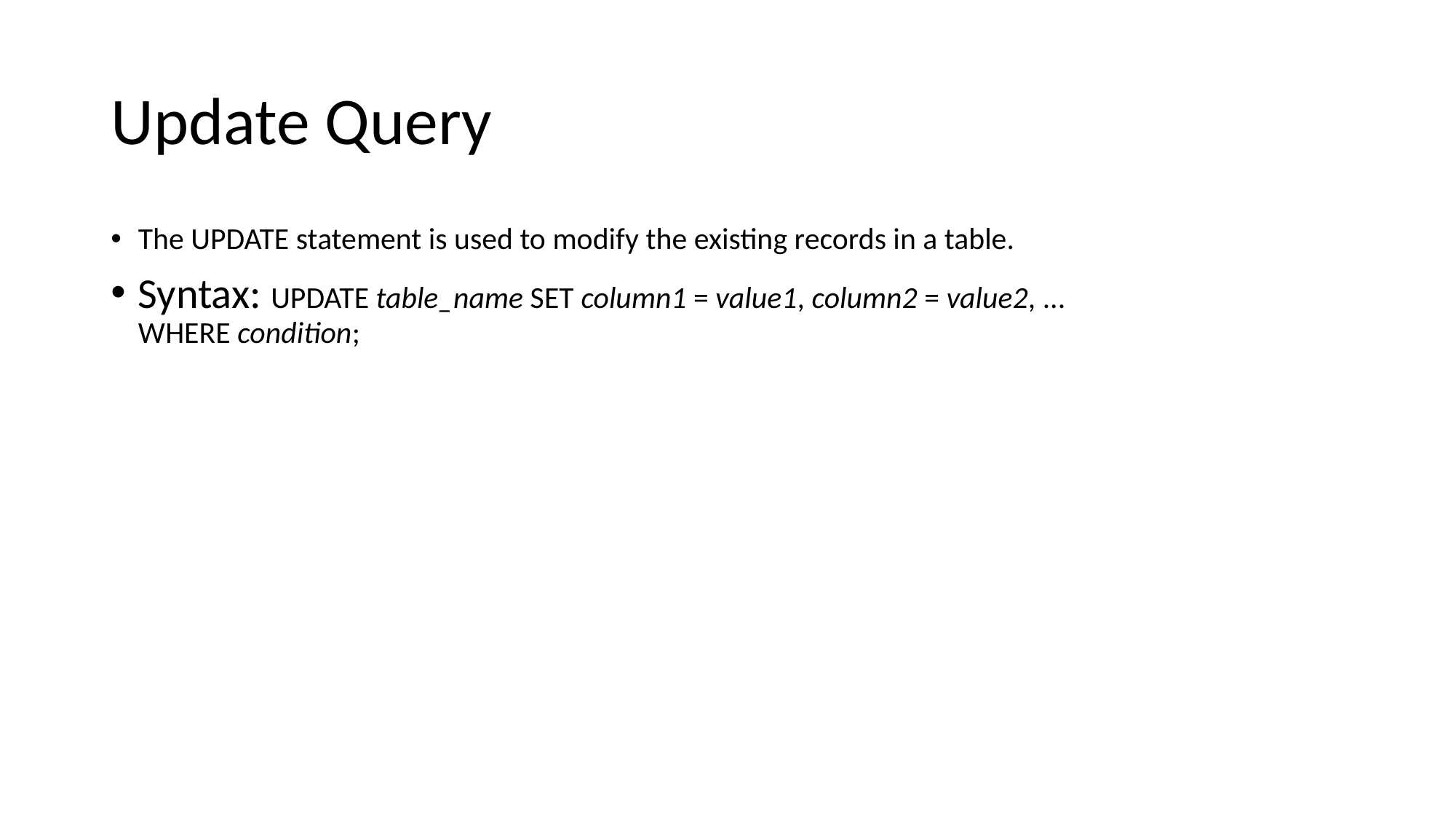

# Update Query
The UPDATE statement is used to modify the existing records in a table.
Syntax: UPDATE table_name SET column1 = value1, column2 = value2, ...
WHERE condition;